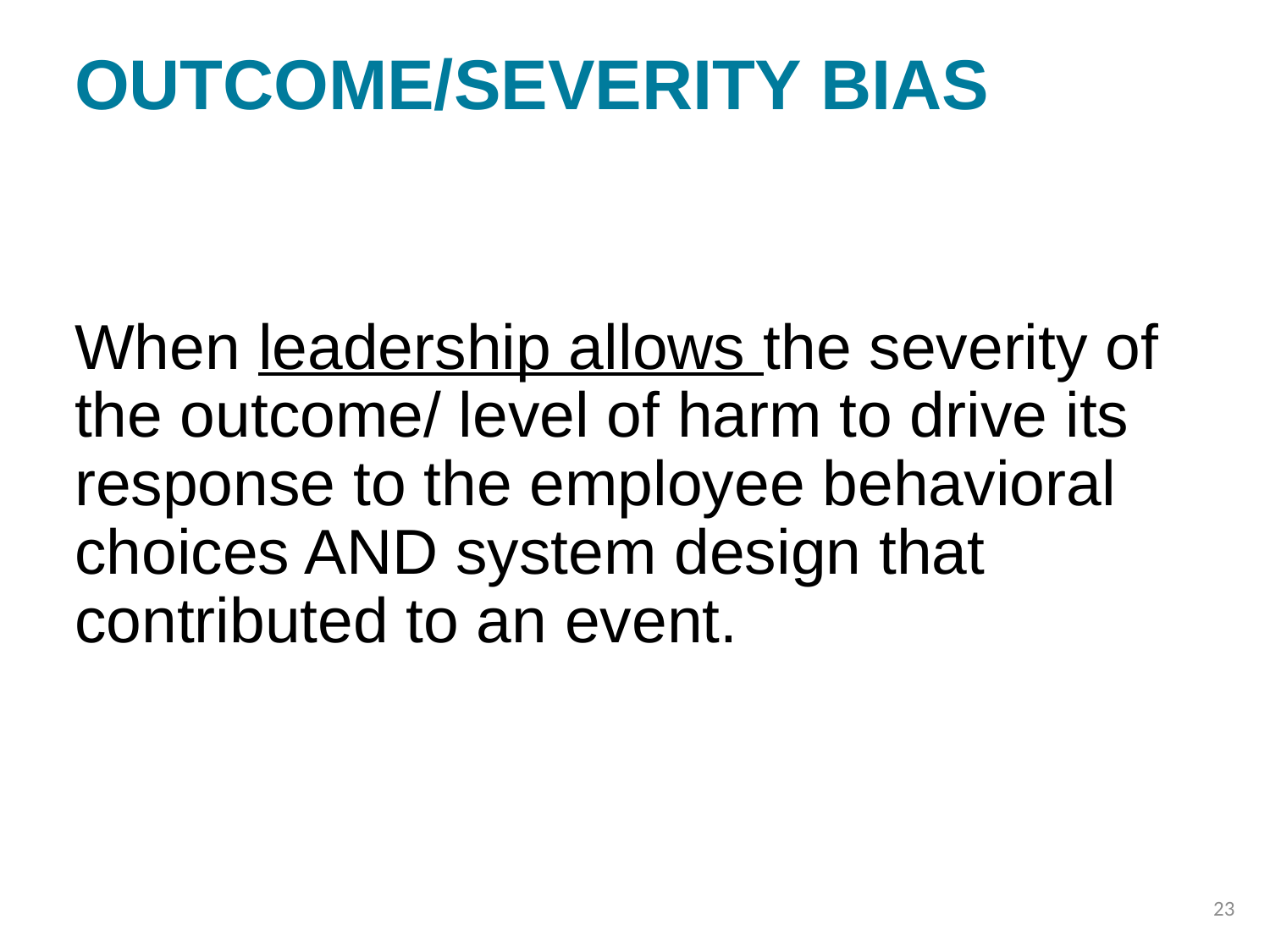

# Outcome/Severity Bias
When leadership allows the severity of the outcome/ level of harm to drive its response to the employee behavioral choices AND system design that contributed to an event.

23